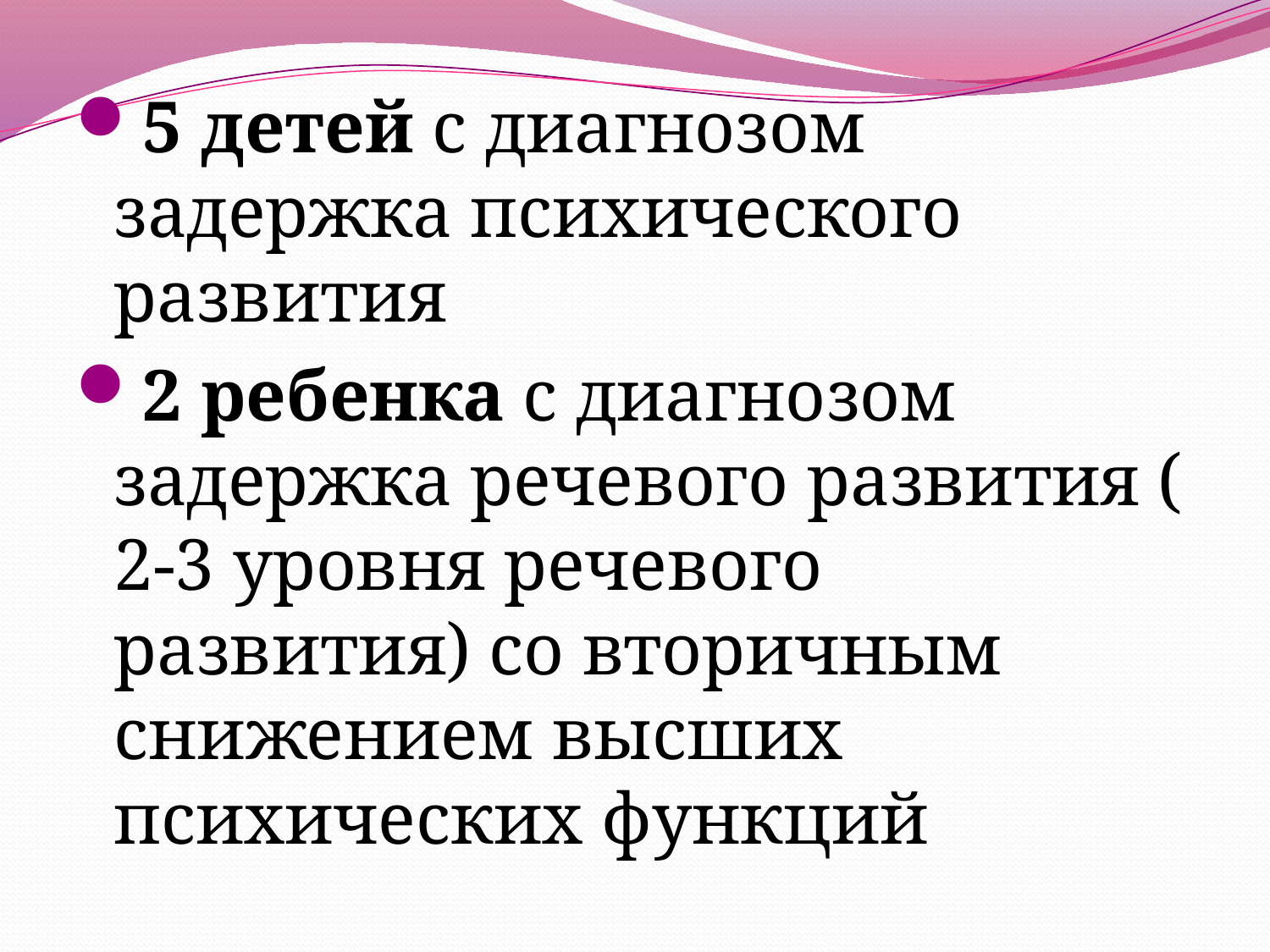

5 детей с диагнозом задержка психического развития
2 ребенка с диагнозом задержка речевого развития ( 2-3 уровня речевого развития) со вторичным снижением высших психических функций